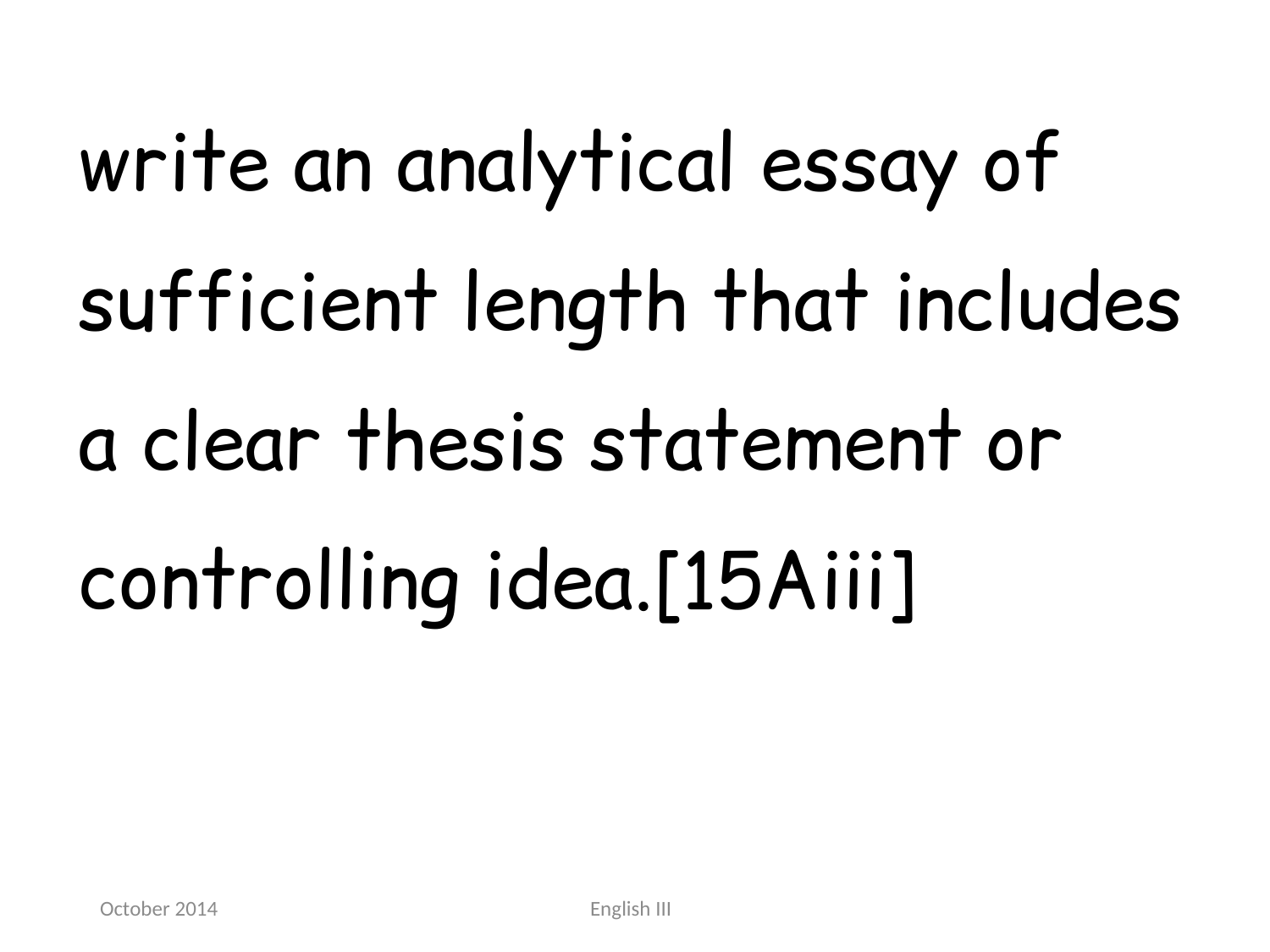

write an analytical essay of sufficient length that includes a clear thesis statement or controlling idea.[15Aiii]
October 2014
English III